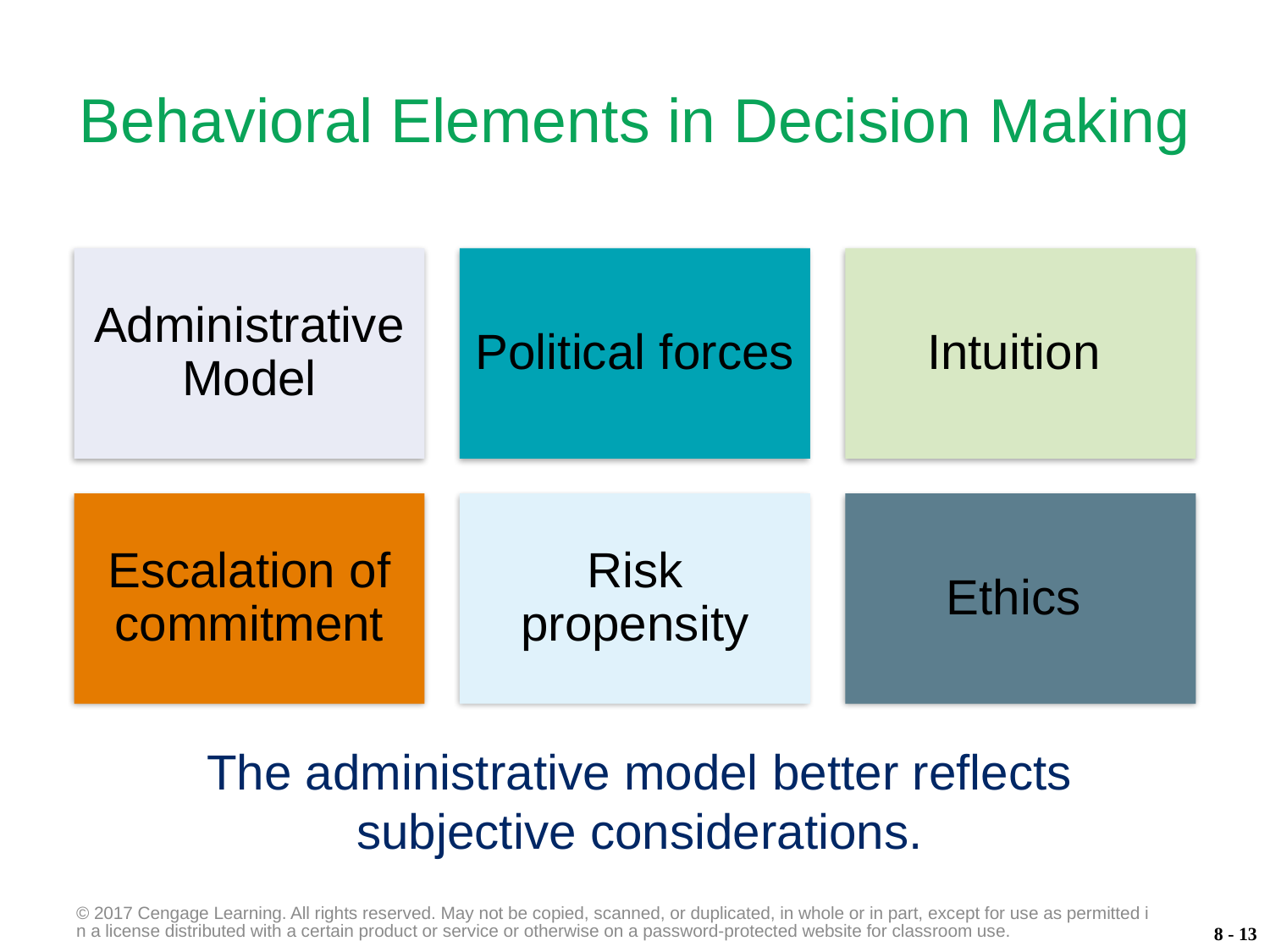

# Behavioral Elements in Decision Making
Administrative Model
Political forces
Intuition
Escalation of commitment
Risk propensity
Ethics
The administrative model better reflects subjective considerations.
© 2017 Cengage Learning. All rights reserved. May not be copied, scanned, or duplicated, in whole or in part, except for use as permitted in a license distributed with a certain product or service or otherwise on a password-protected website for classroom use.